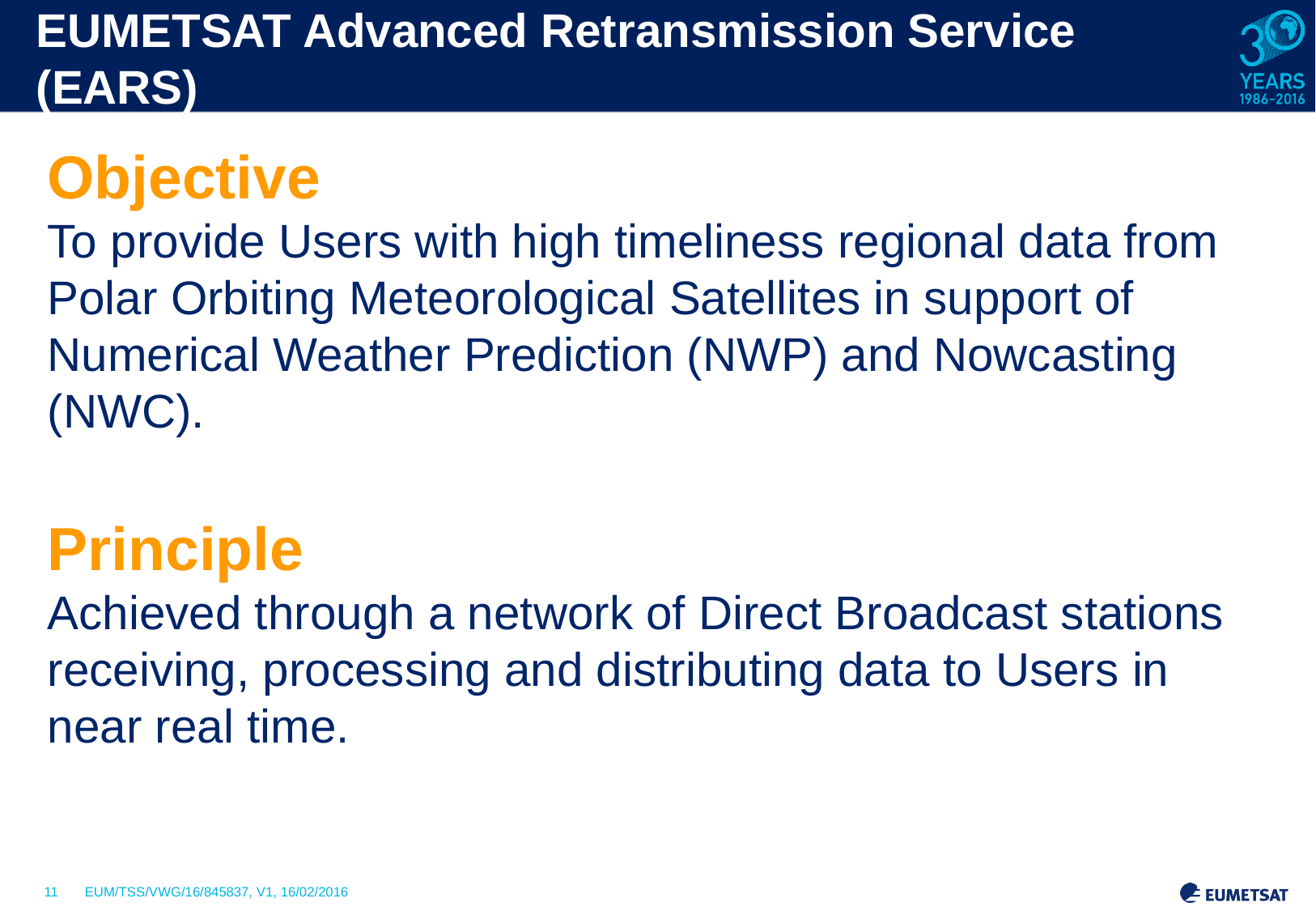

# EUMETSAT Advanced Retransmission Service (EARS)
Objective
To provide Users with high timeliness regional data from Polar Orbiting Meteorological Satellites in support of Numerical Weather Prediction (NWP) and Nowcasting (NWC).

Principle
Achieved through a network of Direct Broadcast stations receiving, processing and distributing data to Users in near real time.